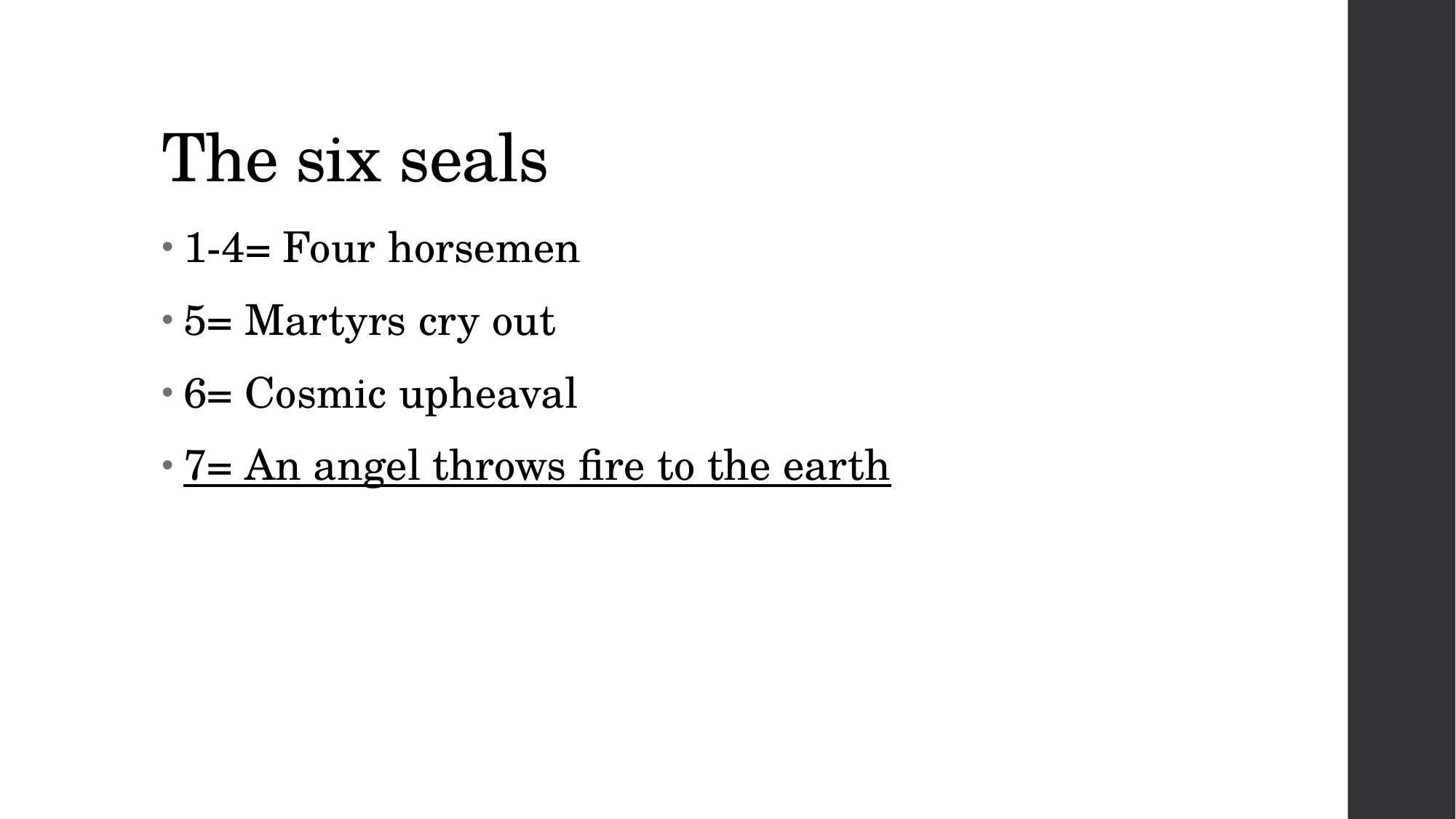

# The six seals
1-4= Four horsemen
5= Martyrs cry out
6= Cosmic upheaval
7= An angel throws fire to the earth